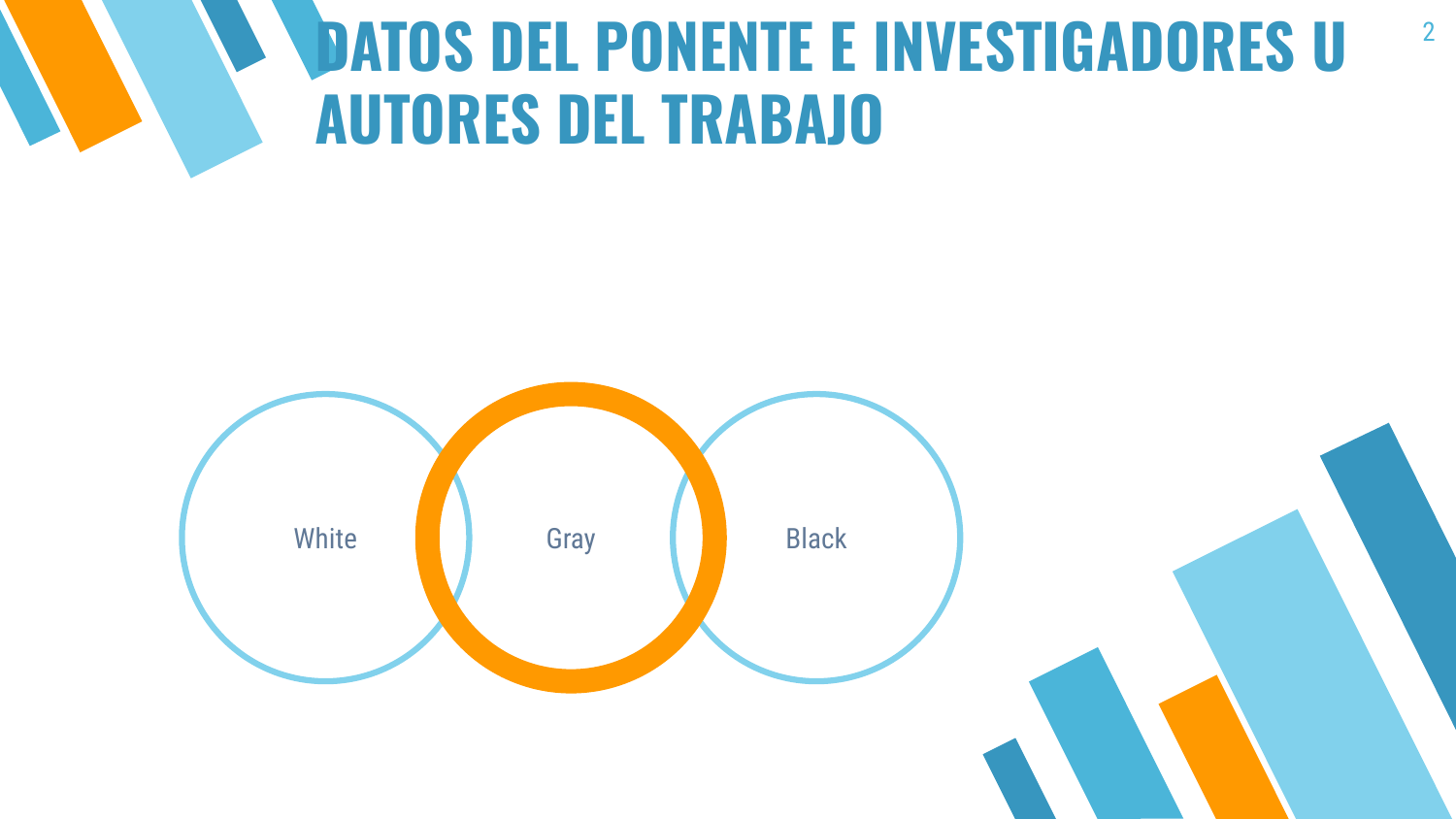

2
# DATOS DEL PONENTE E INVESTIGADORES U AUTORES DEL TRABAJO
White
Gray
Black